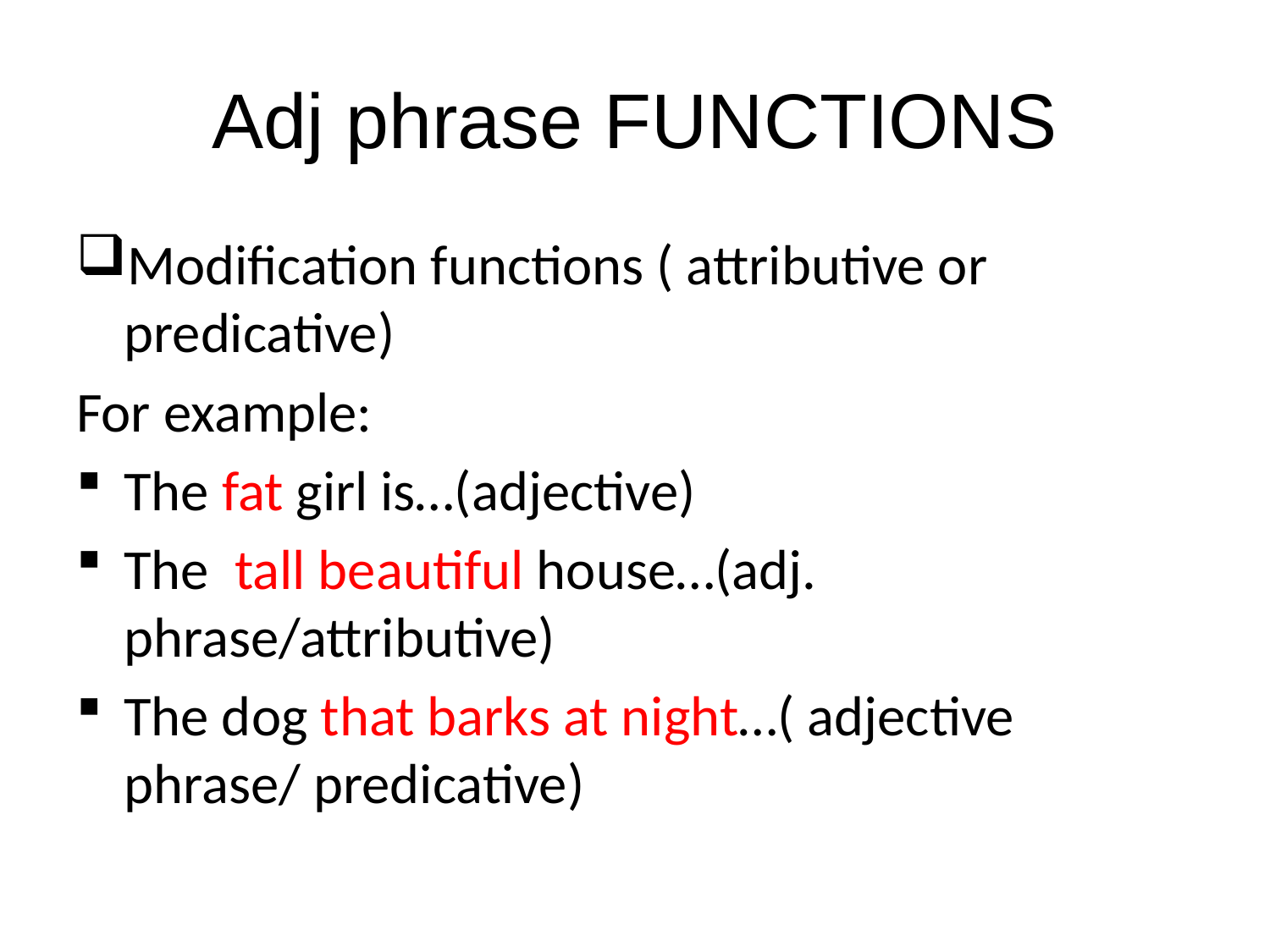

# Adj phrase FUNCTIONS
Modification functions ( attributive or predicative)
For example:
The fat girl is…(adjective)
The  tall beautiful house…(adj. phrase/attributive)
The dog that barks at night…( adjective phrase/ predicative)